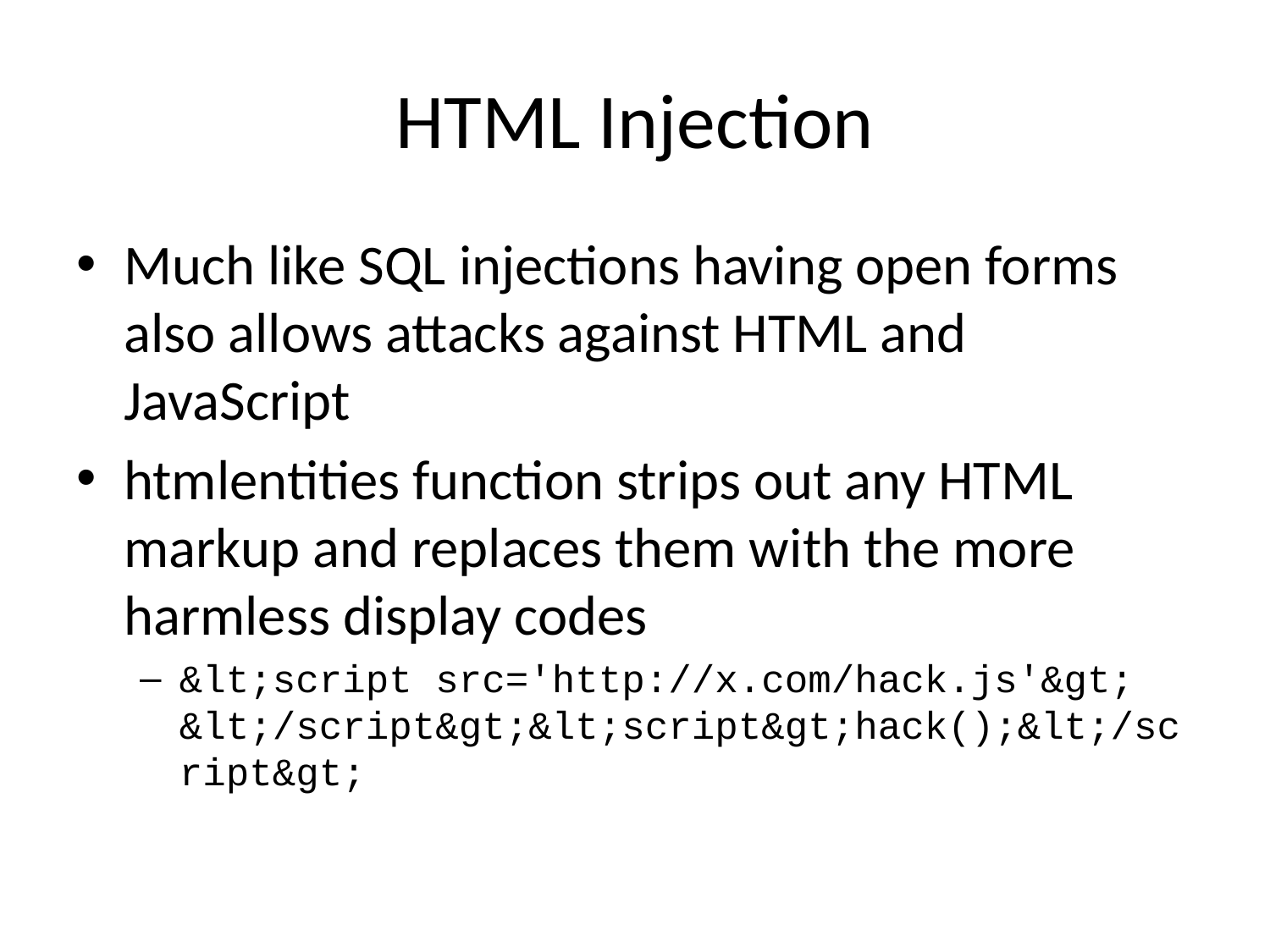

# HTML Injection
Much like SQL injections having open forms also allows attacks against HTML and JavaScript
htmlentities function strips out any HTML markup and replaces them with the more harmless display codes
&lt;script src='http://x.com/hack.js'&gt; &lt;/script&gt;&lt;script&gt;hack();&lt;/script&gt;